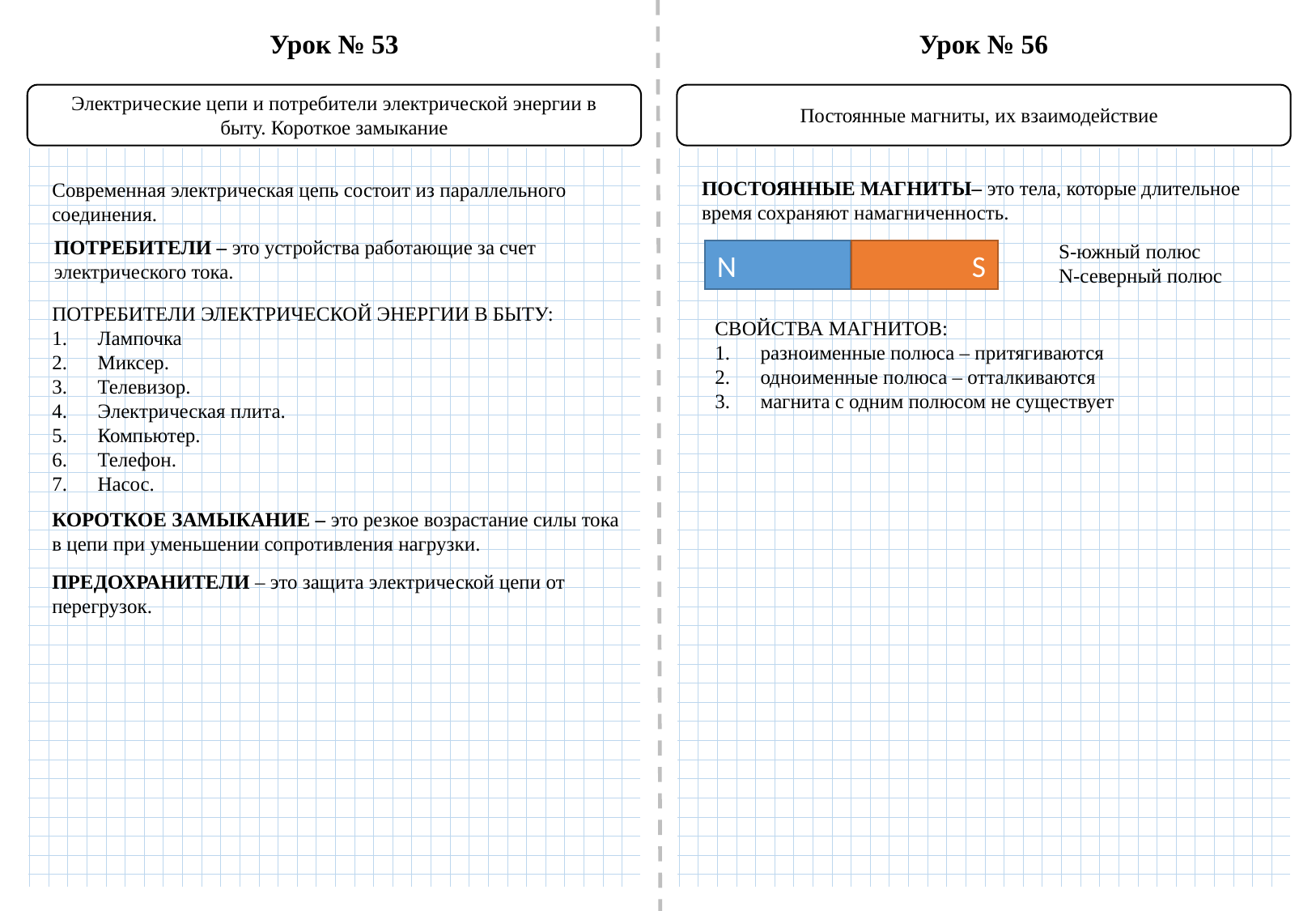

Урок № 53
Урок № 56
Электрические цепи и потребители электрической энергии в быту. Короткое замыкание

Постоянные магниты, их взаимодействие

ПОСТОЯННЫЕ МАГНИТЫ– это тела, которые длительное время сохраняют намагниченность.
Современная электрическая цепь состоит из параллельного соединения.
ПОТРЕБИТЕЛИ – это устройства работающие за счет электрического тока.
S-южный полюс
N-северный полюс
S
N
ПОТРЕБИТЕЛИ ЭЛЕКТРИЧЕСКОЙ ЭНЕРГИИ В БЫТУ:
Лампочка
Миксер.
Телевизор.
Электрическая плита.
Компьютер.
Телефон.
Насос.
СВОЙСТВА МАГНИТОВ:
разноименные полюса – притягиваются
одноименные полюса – отталкиваются
магнита с одним полюсом не существует
КОРОТКОЕ ЗАМЫКАНИЕ – это резкое возрастание силы тока в цепи при уменьшении сопротивления нагрузки.
ПРЕДОХРАНИТЕЛИ – это защита электрической цепи от перегрузок.